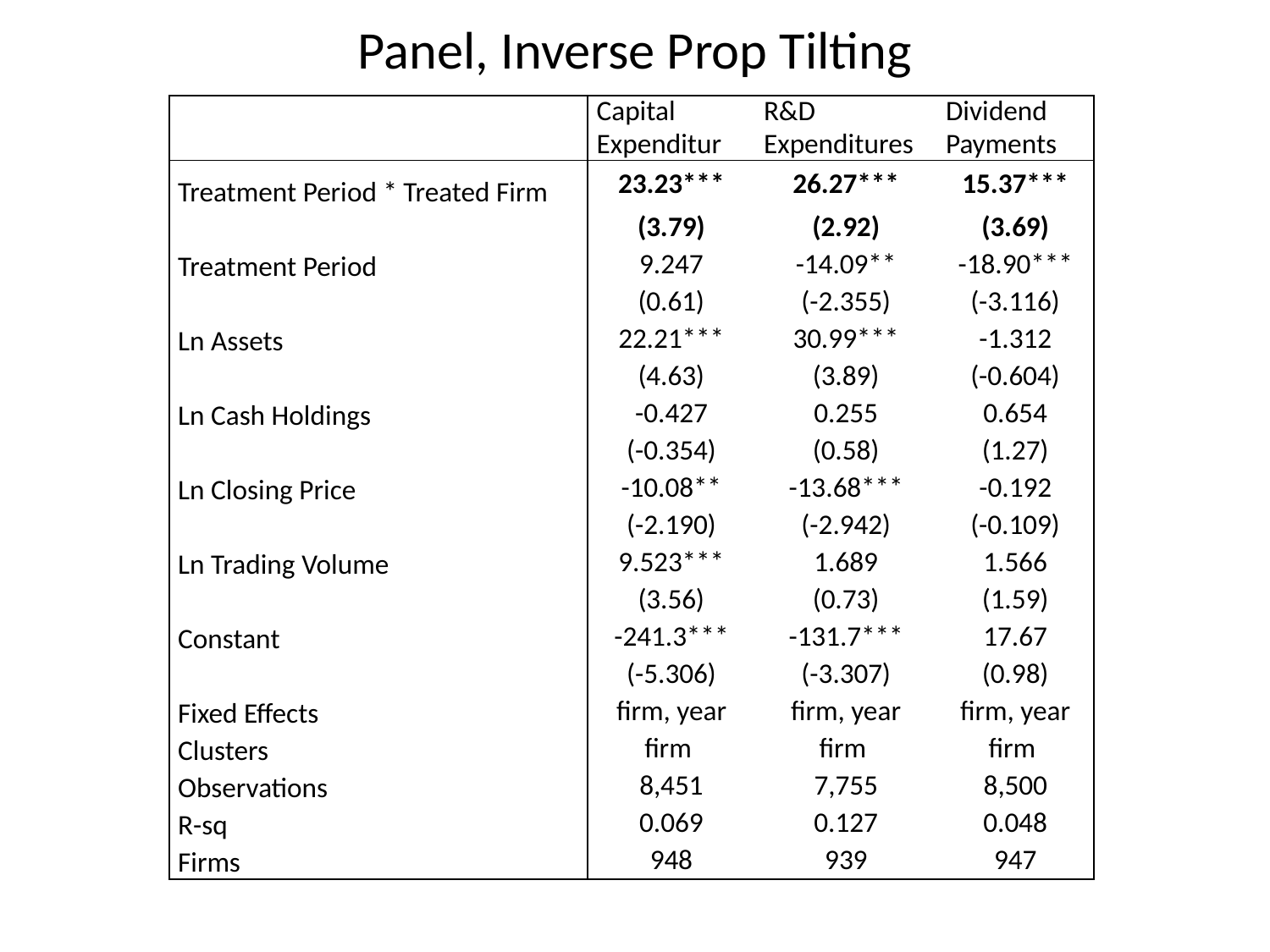

# Panel, Inverse Prop Tilting
|  | Capital Expenditur | R&D Expenditures | Dividend Payments |
| --- | --- | --- | --- |
| Treatment Period \* Treated Firm | 23.23\*\*\* | 26.27\*\*\* | 15.37\*\*\* |
|  | (3.79) | (2.92) | (3.69) |
| Treatment Period | 9.247 | -14.09\*\* | -18.90\*\*\* |
|  | (0.61) | (-2.355) | (-3.116) |
| Ln Assets | 22.21\*\*\* | 30.99\*\*\* | -1.312 |
|  | (4.63) | (3.89) | (-0.604) |
| Ln Cash Holdings | -0.427 | 0.255 | 0.654 |
|  | (-0.354) | (0.58) | (1.27) |
| Ln Closing Price | -10.08\*\* | -13.68\*\*\* | -0.192 |
|  | (-2.190) | (-2.942) | (-0.109) |
| Ln Trading Volume | 9.523\*\*\* | 1.689 | 1.566 |
|  | (3.56) | (0.73) | (1.59) |
| Constant | -241.3\*\*\* | -131.7\*\*\* | 17.67 |
|  | (-5.306) | (-3.307) | (0.98) |
| Fixed Effects | firm, year | firm, year | firm, year |
| Clusters | firm | firm | firm |
| Observations | 8,451 | 7,755 | 8,500 |
| R-sq | 0.069 | 0.127 | 0.048 |
| Firms | 948 | 939 | 947 |